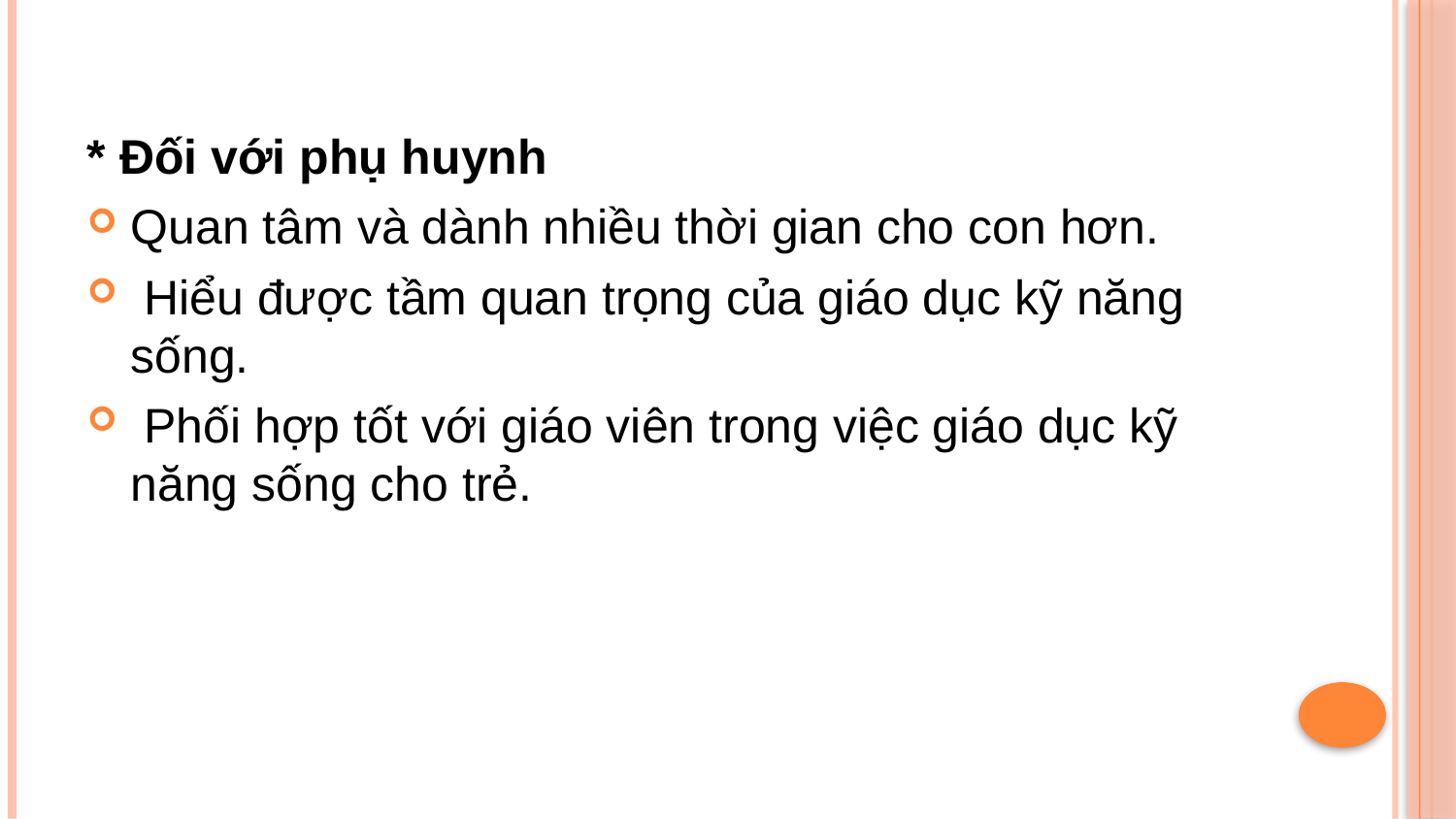

* Đối với phụ huynh
Quan tâm và dành nhiều thời gian cho con hơn.
 Hiểu được tầm quan trọng của giáo dục kỹ năng sống.
 Phối hợp tốt với giáo viên trong việc giáo dục kỹ năng sống cho trẻ.